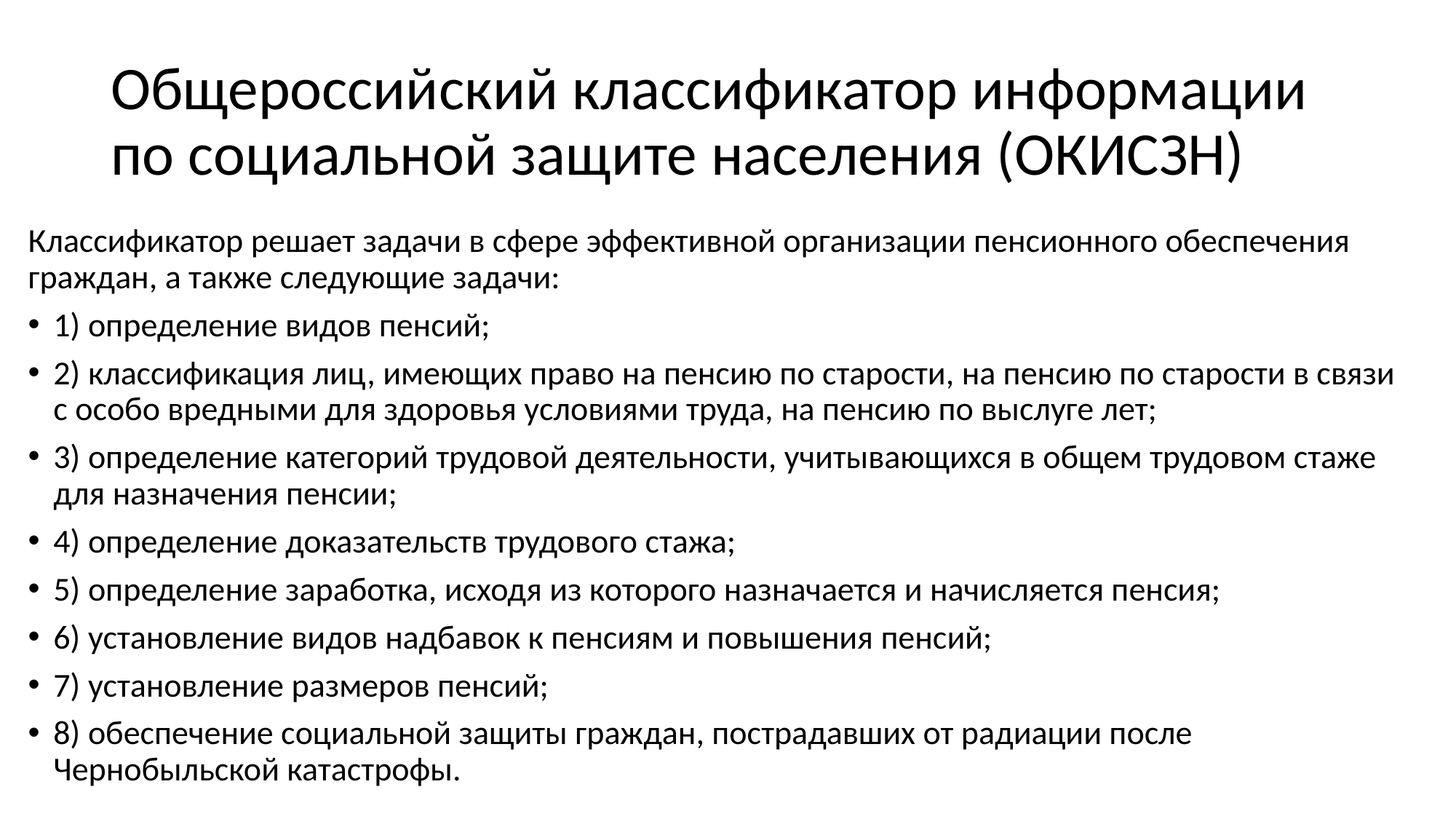

# Общероссийский классификатор информации по социальной защите населения (ОКИСЗН)
Классификатор решает задачи в сфере эффективной организации пенсионного обеспечения граждан, а также следующие задачи:
1) определение видов пенсий;
2) классификация лиц, имеющих право на пенсию по старости, на пенсию по старости в связи с особо вредными для здоровья условиями труда, на пенсию по выслуге лет;
3) определение категорий трудовой деятельности, учитывающихся в общем трудовом стаже для назначения пенсии;
4) определение доказательств трудового стажа;
5) определение заработка, исходя из которого назначается и начисляется пенсия;
6) установление видов надбавок к пенсиям и повышения пенсий;
7) установление размеров пенсий;
8) обеспечение социальной защиты граждан, пострадавших от радиации после Чернобыльской катастрофы.